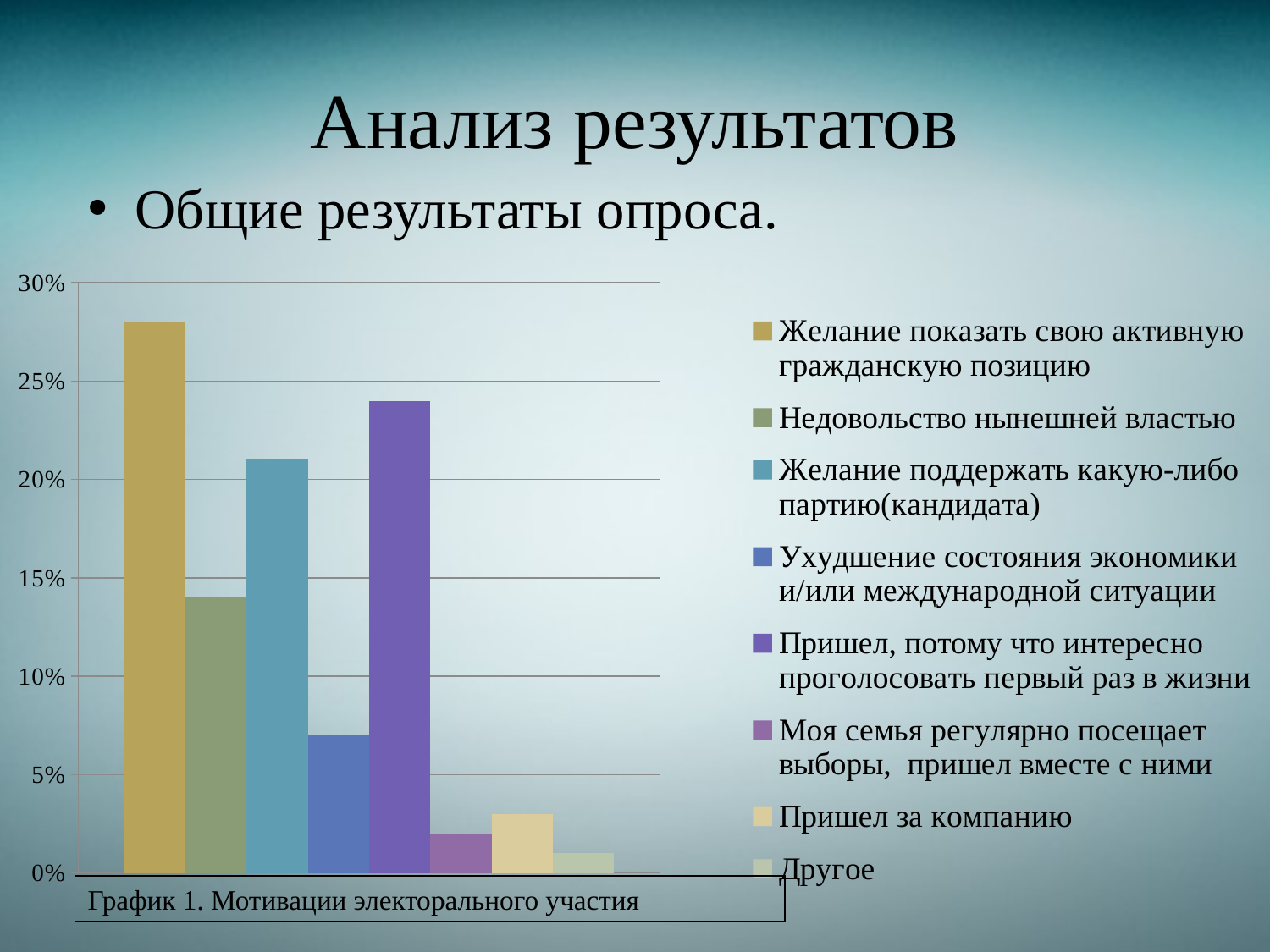

# Анализ результатов
Общие результаты опроса.

### Chart

| Category | Желание показать свою активную гражданскую позицию | Недовольство нынешней властью | Желание поддержать какую-либо партию(кандидата) | Ухудшение состояния экономики и/или международной ситуации | Пришел, потому что интересно проголосовать первый раз в жизни | Моя семья регулярно посещает выборы,  пришел вместе с ними | Пришел за компанию | Другое |
|---|---|---|---|---|---|---|---|---|
| Вопрос 1 | 0.2800000000000001 | 0.14 | 0.21000000000000016 | 0.07000000000000003 | 0.24000000000000016 | 0.020000000000000018 | 0.030000000000000027 | 0.010000000000000009 |
График 1. Мотивации электорального участия